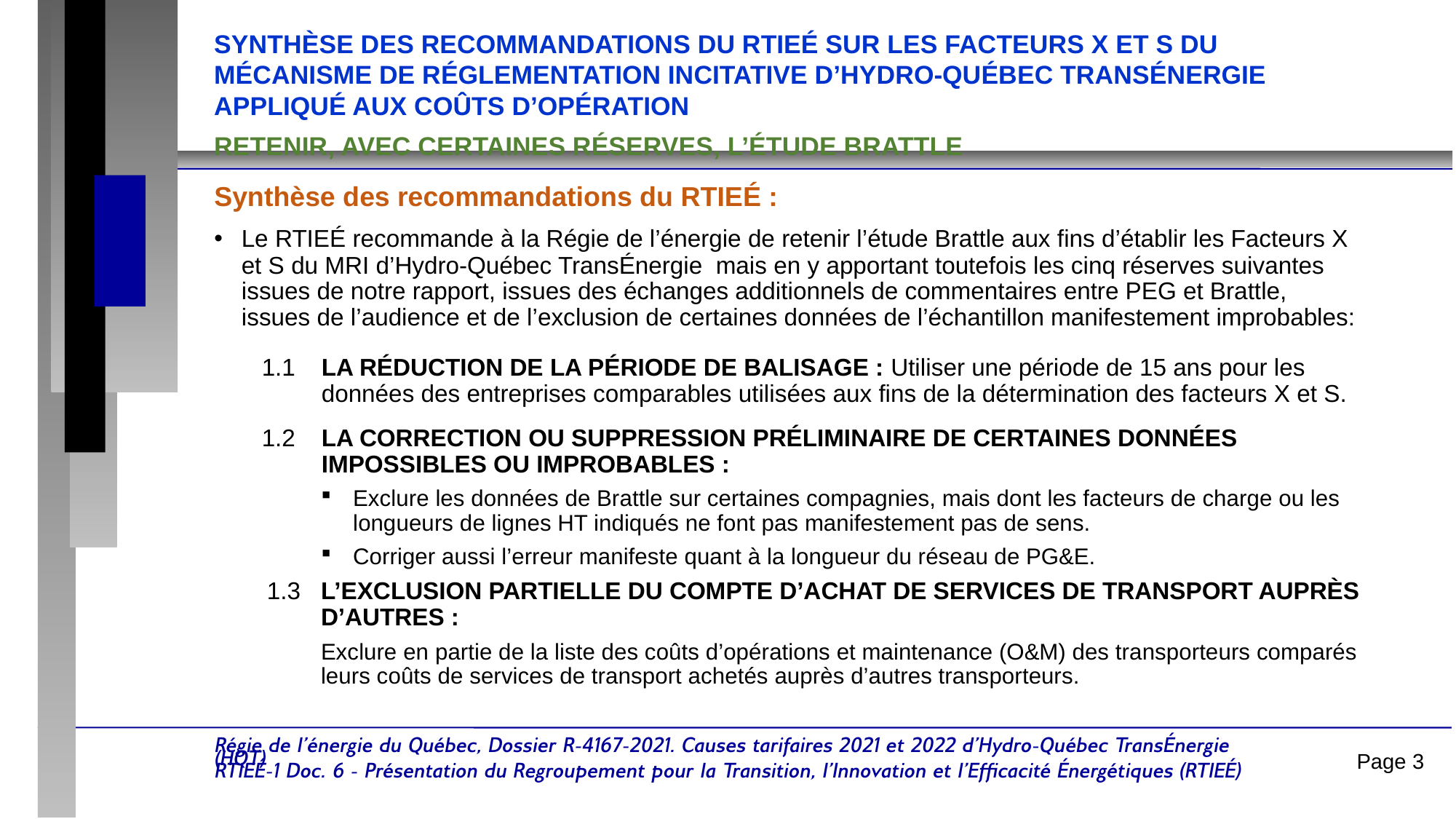

Synthèse des Recommandations du RTIEÉ sur les Facteurs X et S du Mécanisme de réglementation incitative d’Hydro-Québec TransÉnergie appliqué aux coûts d’opération
Retenir, avec certaines réserves, l’étude Brattle
Synthèse des recommandations du RTIEÉ :

Le RTIEÉ recommande à la Régie de l’énergie de retenir l’étude Brattle aux fins d’établir les Facteurs X et S du MRI d’Hydro-Québec TransÉnergie  mais en y apportant toutefois les cinq réserves suivantes issues de notre rapport, issues des échanges additionnels de commentaires entre PEG et Brattle, issues de l’audience et de l’exclusion de certaines données de l’échantillon manifestement improbables:

1.1 	La réduction de la période de balisage : Utiliser une période de 15 ans pour les données des entreprises comparables utilisées aux fins de la détermination des facteurs X et S.
1.2 	La correction ou suppression préliminaire de certaines données impossibles ou improbables :
Exclure les données de Brattle sur certaines compagnies, mais dont les facteurs de charge ou les longueurs de lignes HT indiqués ne font pas manifestement pas de sens.
Corriger aussi l’erreur manifeste quant à la longueur du réseau de PG&E.
1.3 	L’exclusion partielle du compte d’achat de services de transport auprès d’autres :
Exclure en partie de la liste des coûts d’opérations et maintenance (O&M) des transporteurs comparés leurs coûts de services de transport achetés auprès d’autres transporteurs.

Régie de l’énergie du Québec, Dossier R-4167-2021. Causes tarifaires 2021 et 2022 d’Hydro-Québec TransÉnergie (HQT)
RTIEÉ-1 Doc. 6 - Présentation du Regroupement pour la Transition, l’Innovation et l’Efficacité Énergétiques (RTIEÉ)